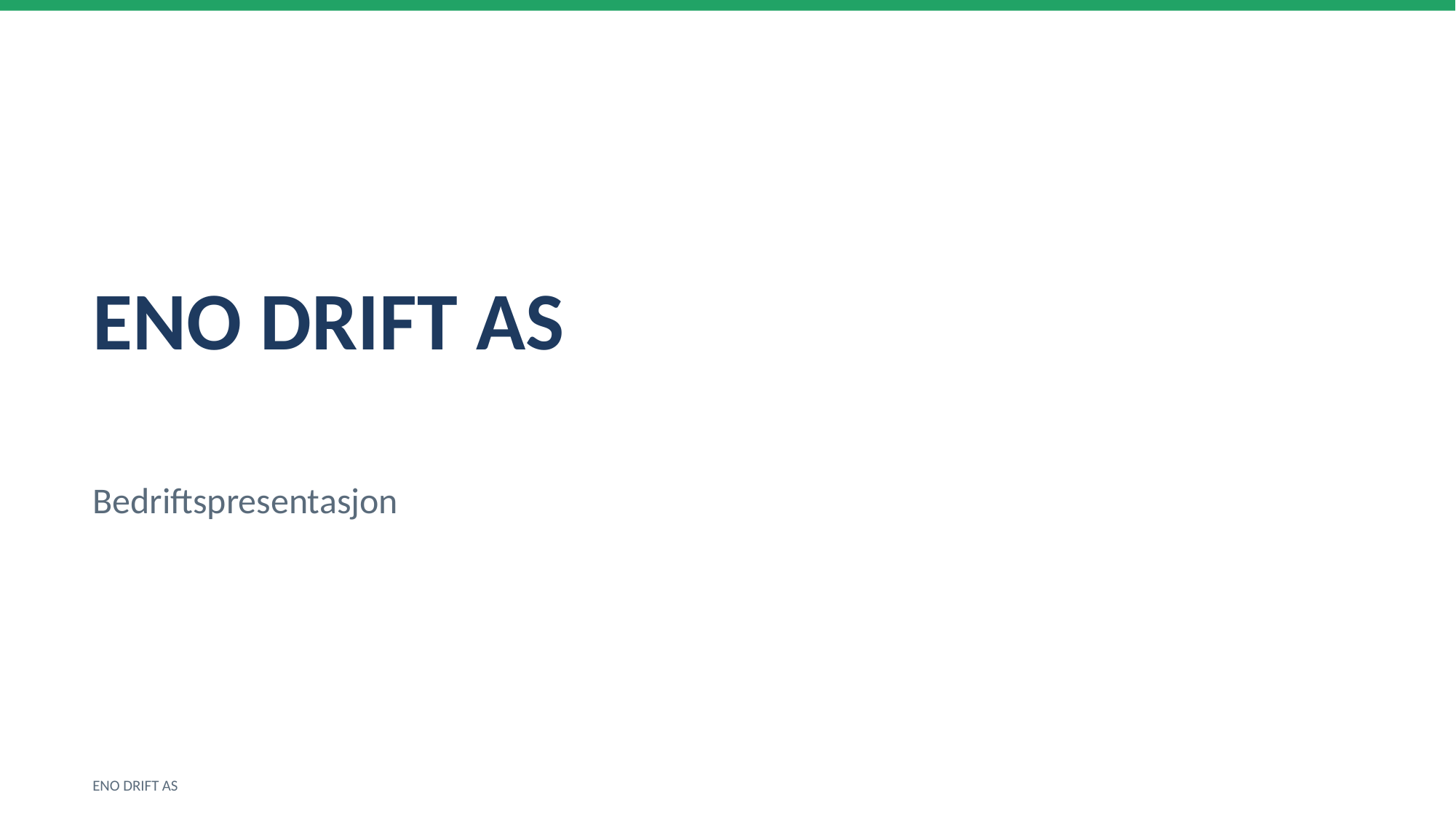

ENO DRIFT AS
Bedriftspresentasjon
ENO DRIFT AS